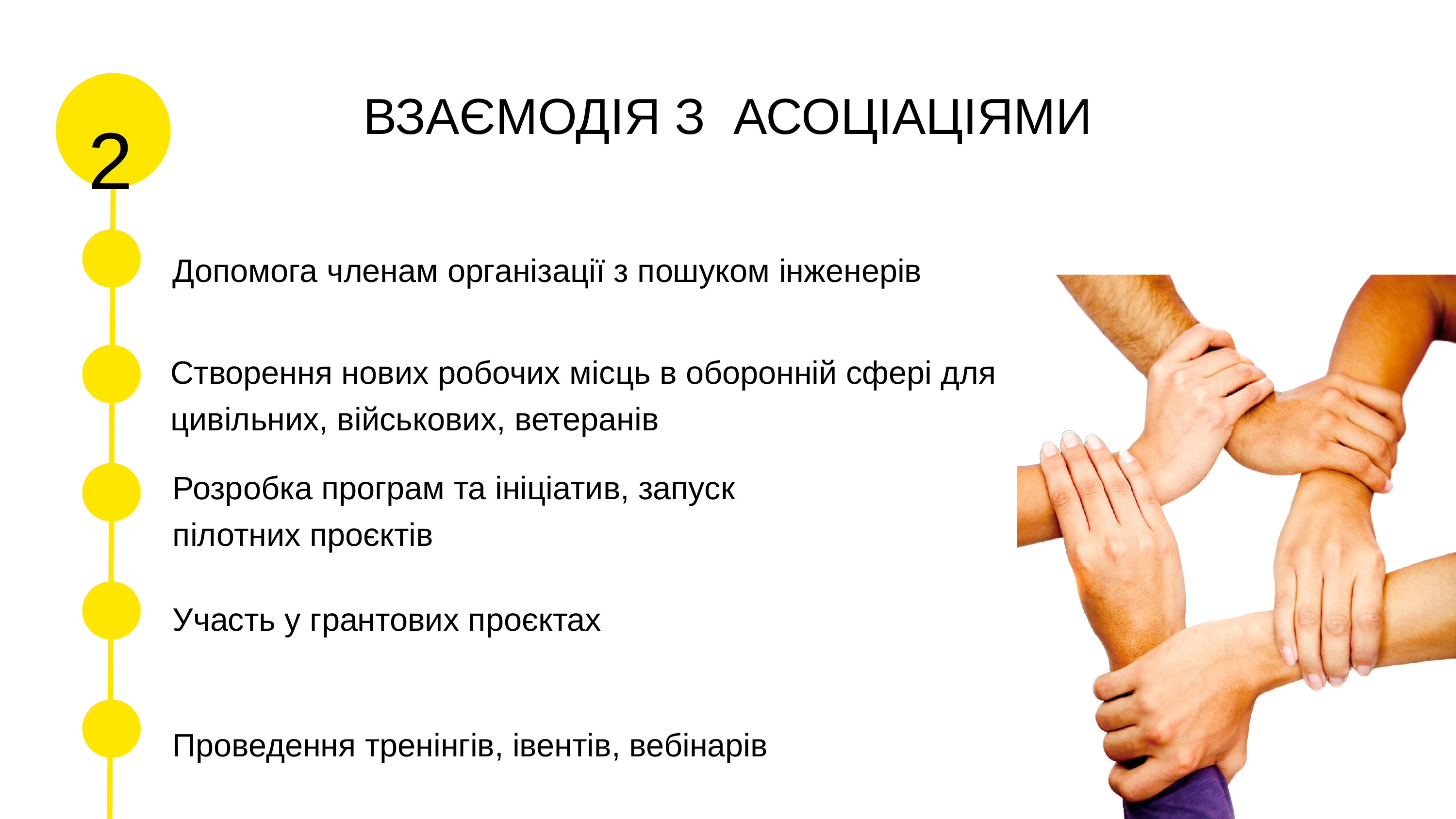

ВЗАЄМОДІЯ З  АСОЦІАЦІЯМИ

2

Допомога членам організації з пошуком інженерів

Створення нових робочих місць в оборонній сфері для цивільних, військових, ветеранів

Розробка програм та ініціатив, запуск пілотних проєктів

Участь у грантових проєктах

Проведення тренінгів, івентів, вебінарів